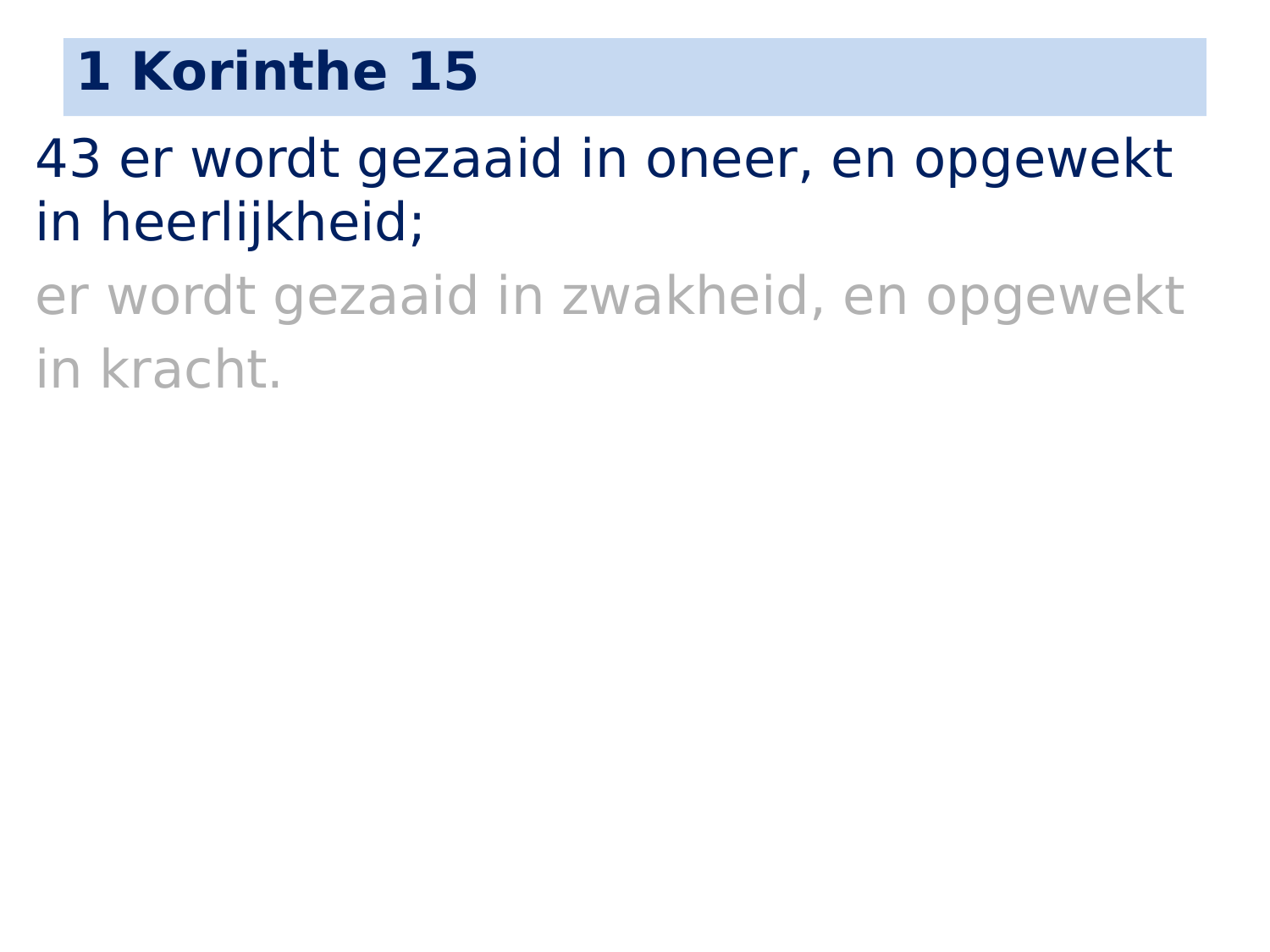

1 Korinthe 15
43 er wordt gezaaid in oneer, en opgewekt in heerlijkheid;
er wordt gezaaid in zwakheid, en opgewekt
in kracht.